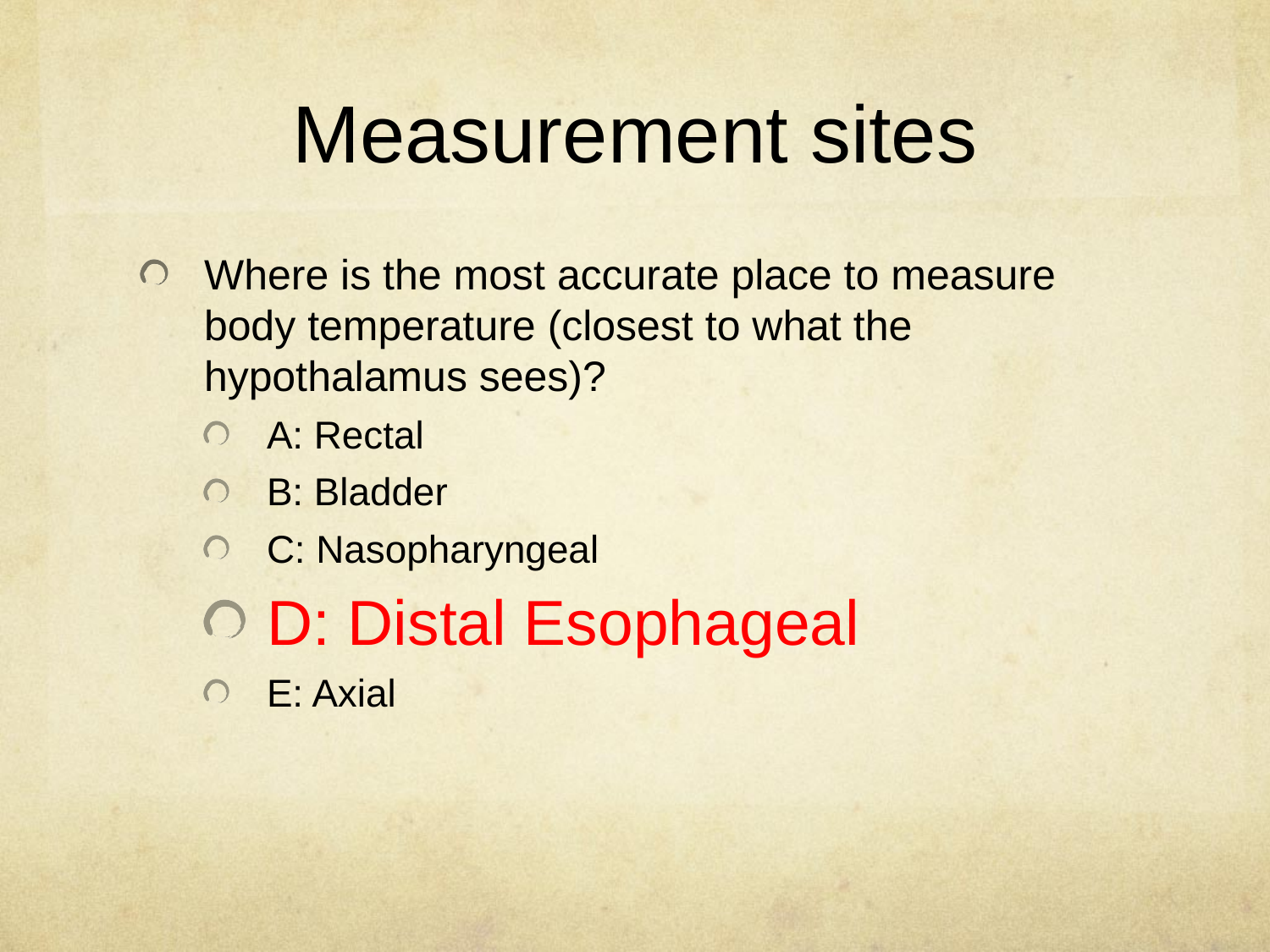

# Measurement sites
Where is the most accurate place to measure body temperature (closest to what the hypothalamus sees)?
A: Rectal
B: Bladder
C: Nasopharyngeal
D: Distal Esophageal
E: Axial